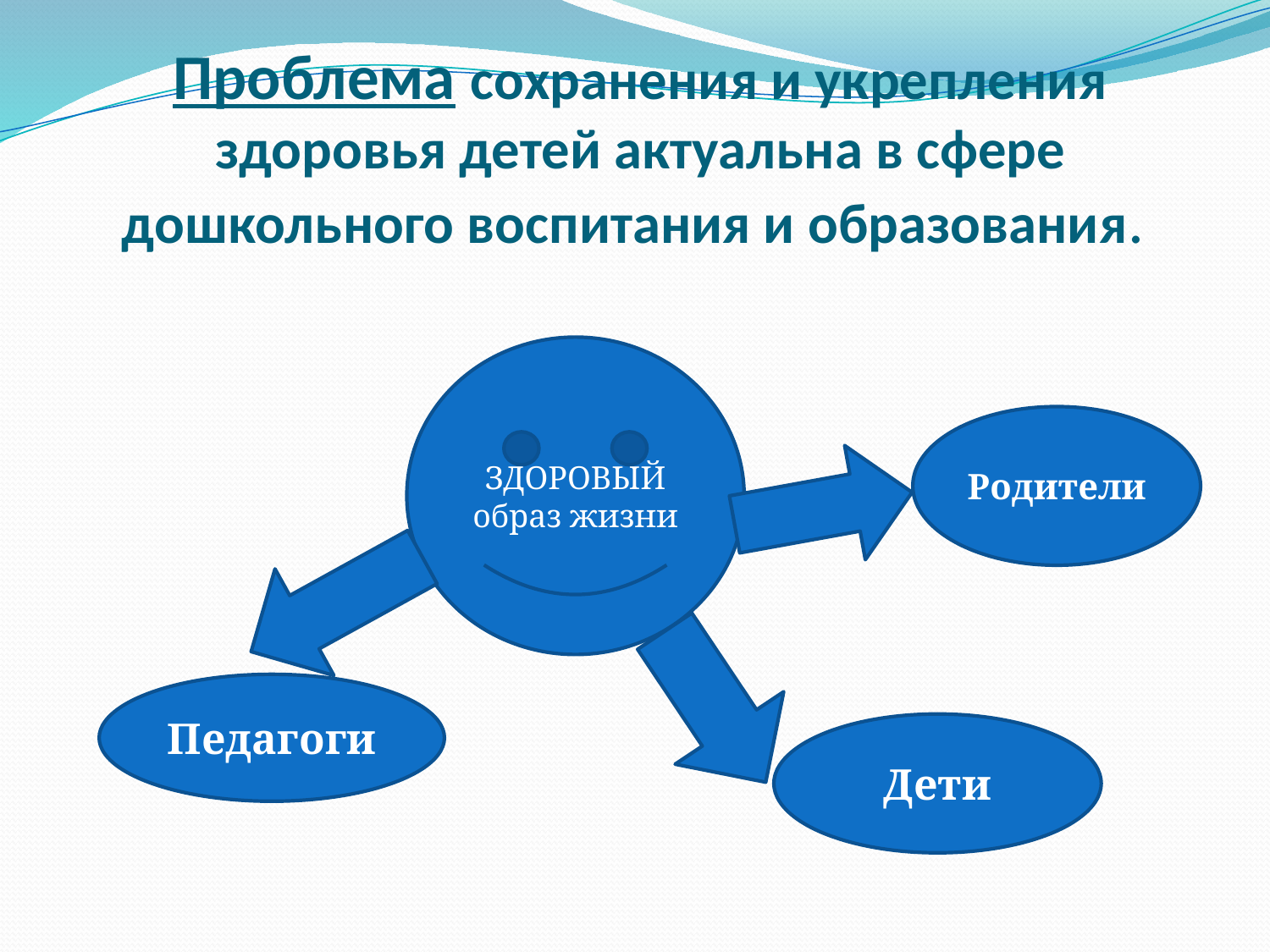

# Проблема сохранения и укрепления здоровья детей актуальна в сфере дошкольного воспитания и образования.
ЗДОРОВЫЙ
образ жизни
Родители

Педагоги
Дети